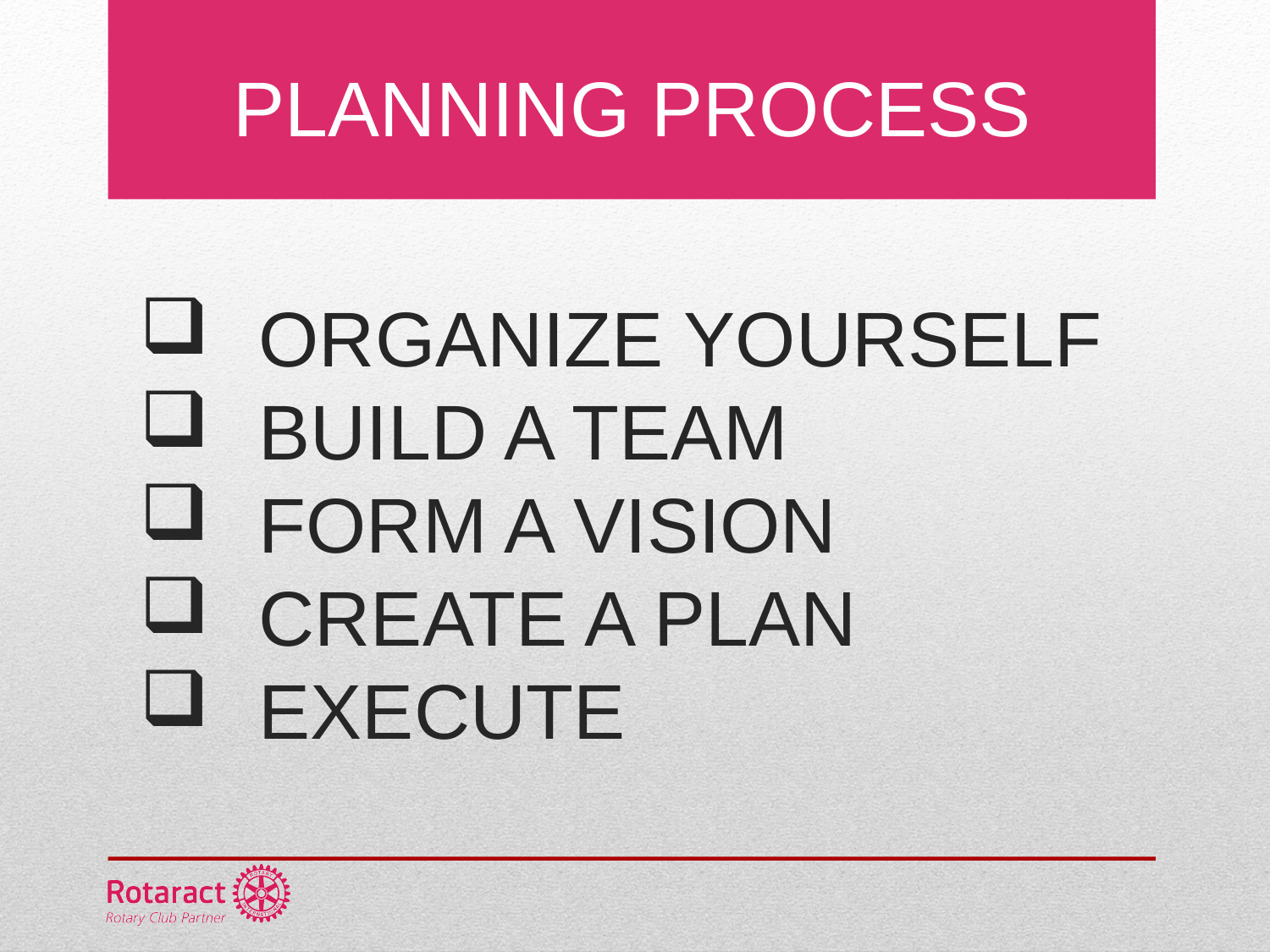

PLANNING PROCESS
ORGANIZE YOURSELF
BUILD A TEAM
FORM A VISION
CREATE A PLAN
EXECUTE